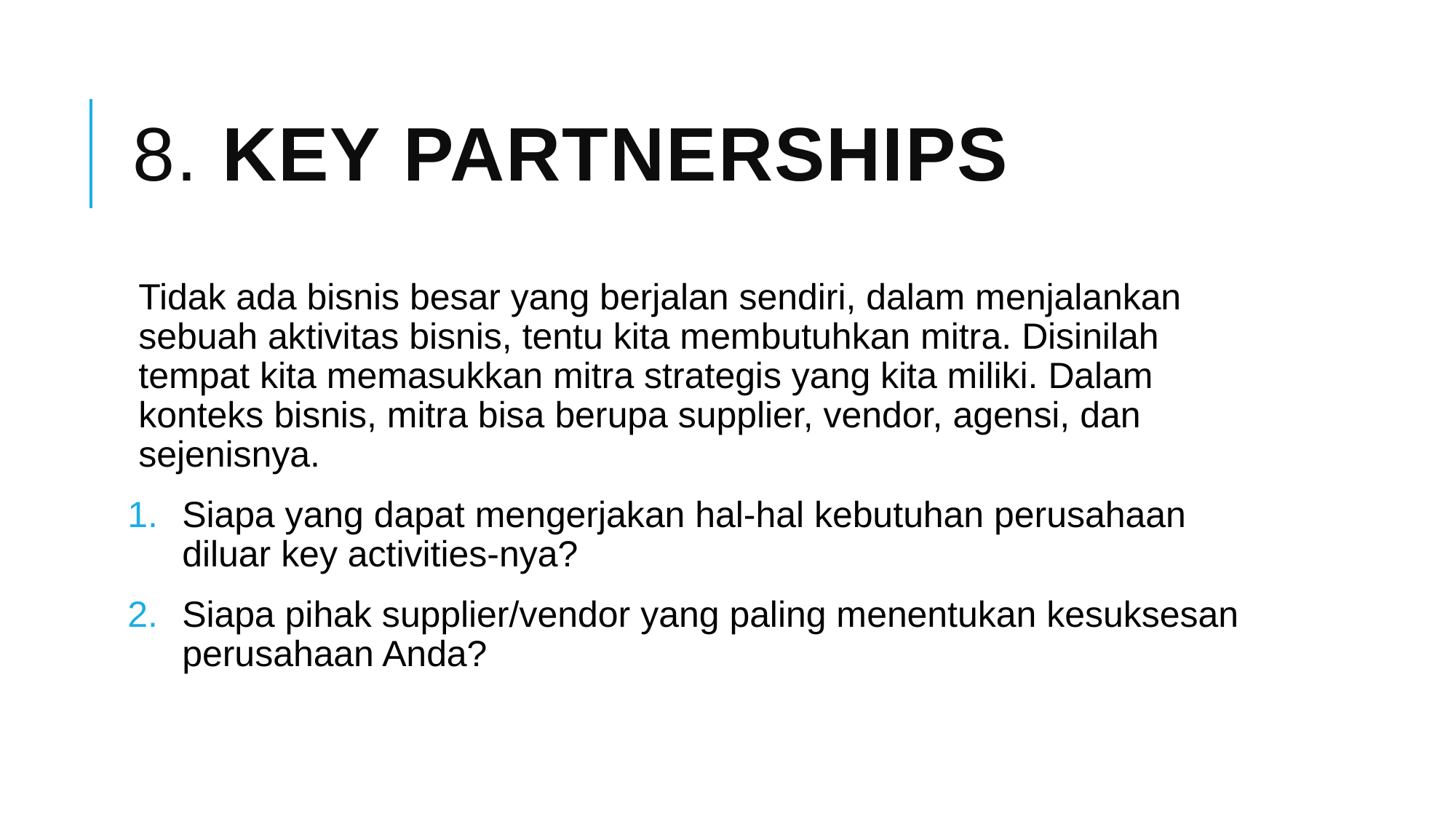

# 8. Key Partnerships
Tidak ada bisnis besar yang berjalan sendiri, dalam menjalankan sebuah aktivitas bisnis, tentu kita membutuhkan mitra. Disinilah tempat kita memasukkan mitra strategis yang kita miliki. Dalam konteks bisnis, mitra bisa berupa supplier, vendor, agensi, dan sejenisnya.
Siapa yang dapat mengerjakan hal-hal kebutuhan perusahaan diluar key activities-nya?
Siapa pihak supplier/vendor yang paling menentukan kesuksesan perusahaan Anda?